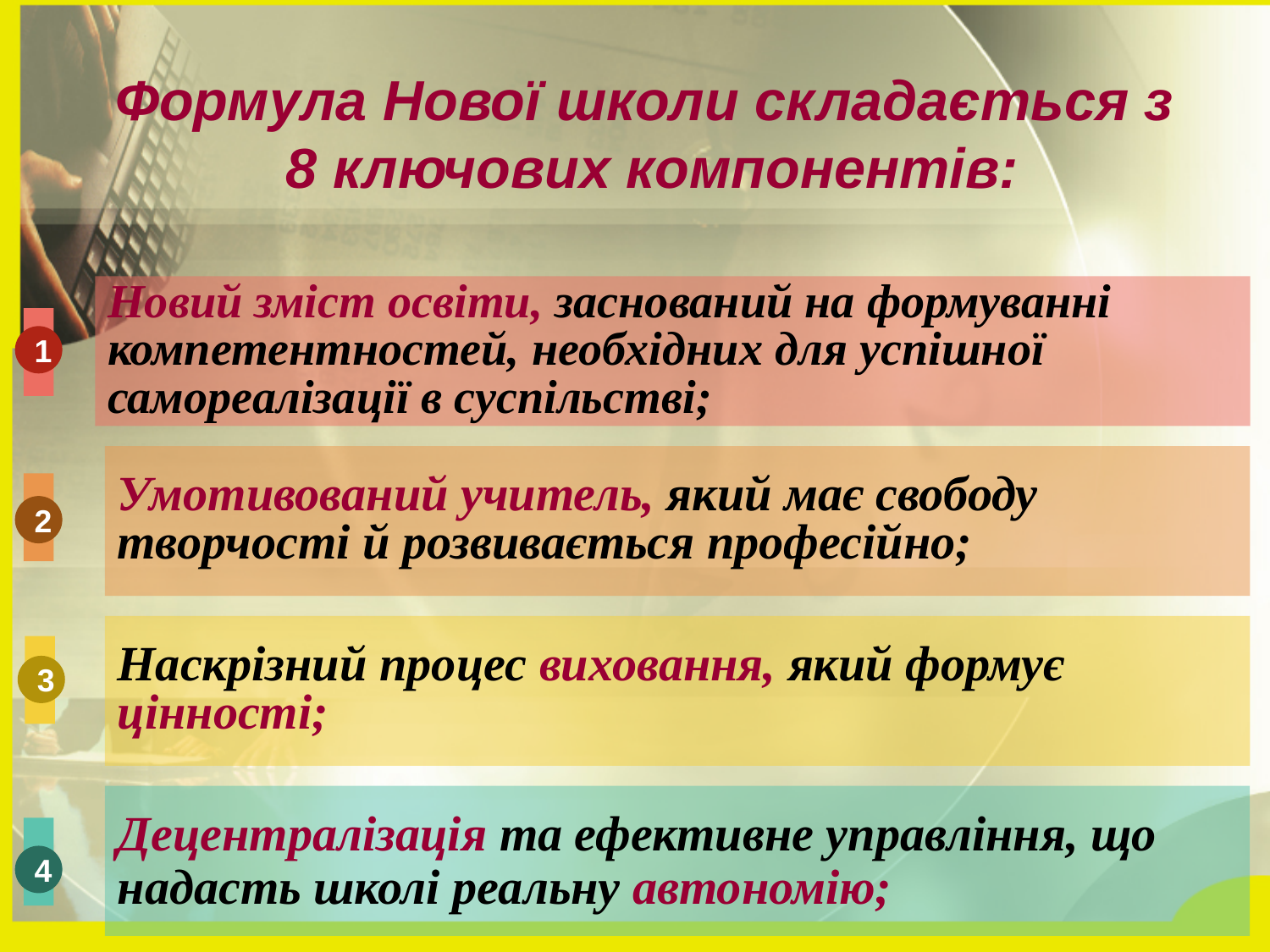

Формула Нової школи складається з
8 ключових компонентів:
Новий зміст освіти, заснований на формуванні компетентностей, необхідних для успішної самореалізації в суспільстві;

1
Умотивований учитель, який має свободу творчості й розвивається професійно;

2
Наскрізний процес виховання, який формує цінності;

3
Децентралізація та ефективне управління, що надасть школі реальну автономію;

4